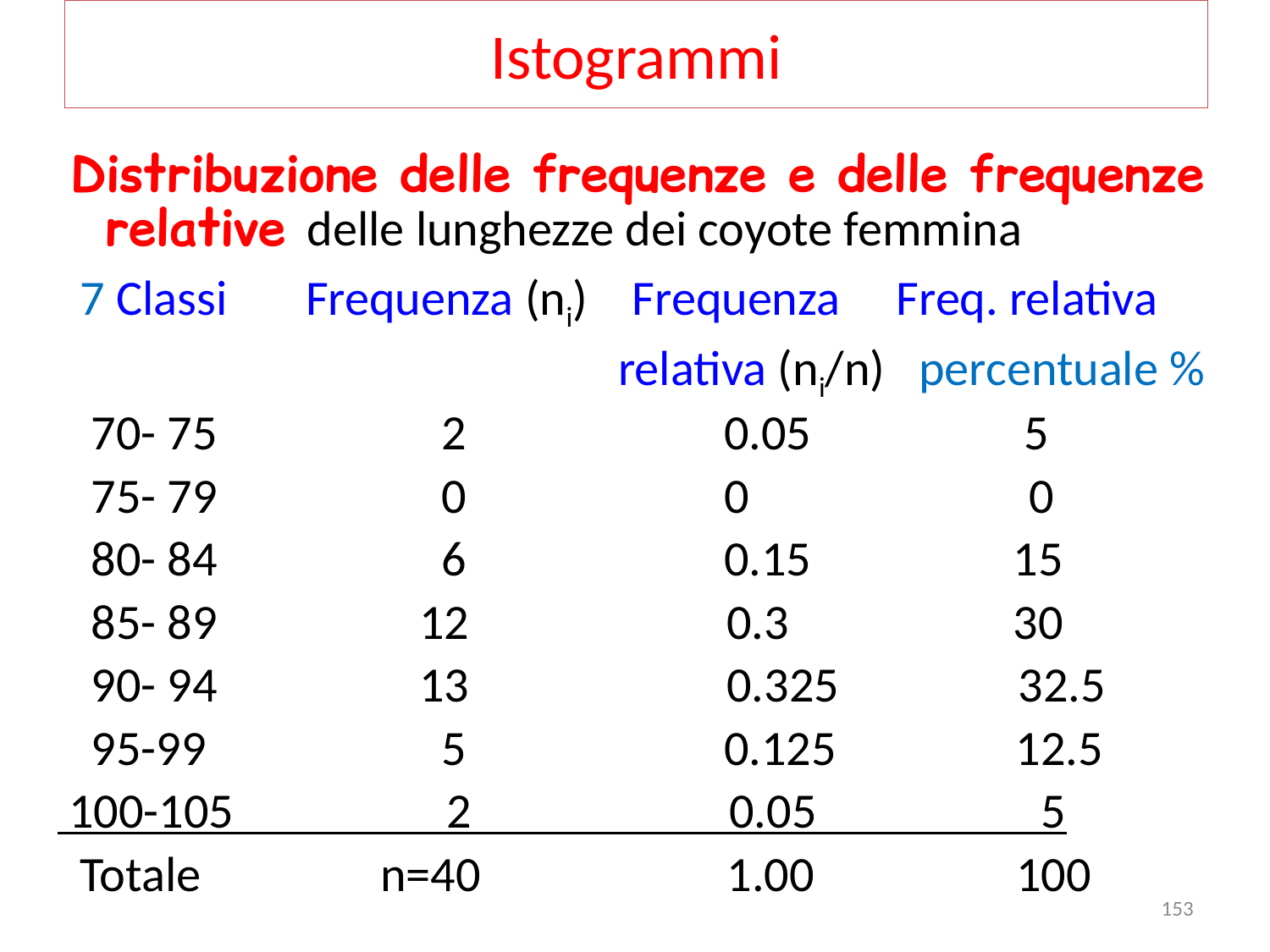

# Istogrammi
 Distribuzione delle frequenze e delle frequenze relative delle lunghezze dei coyote femmina
  7 Classi       Frequenza (ni)    Frequenza     Freq. relativa
                                                  relativa (ni/n)   percentuale %
   70- 75                    2                       0.05                   5
   75- 79                    0                       0                         0
   80- 84                    6                       0.15                  15
   85- 89                  12                       0.3                    30
   90- 94                  13                       0.325                32.5
   95-99                     5                       0.125                12.5
 100-105                   2                       0.05                    5
  Totale                n=40                      1.00                  100
153